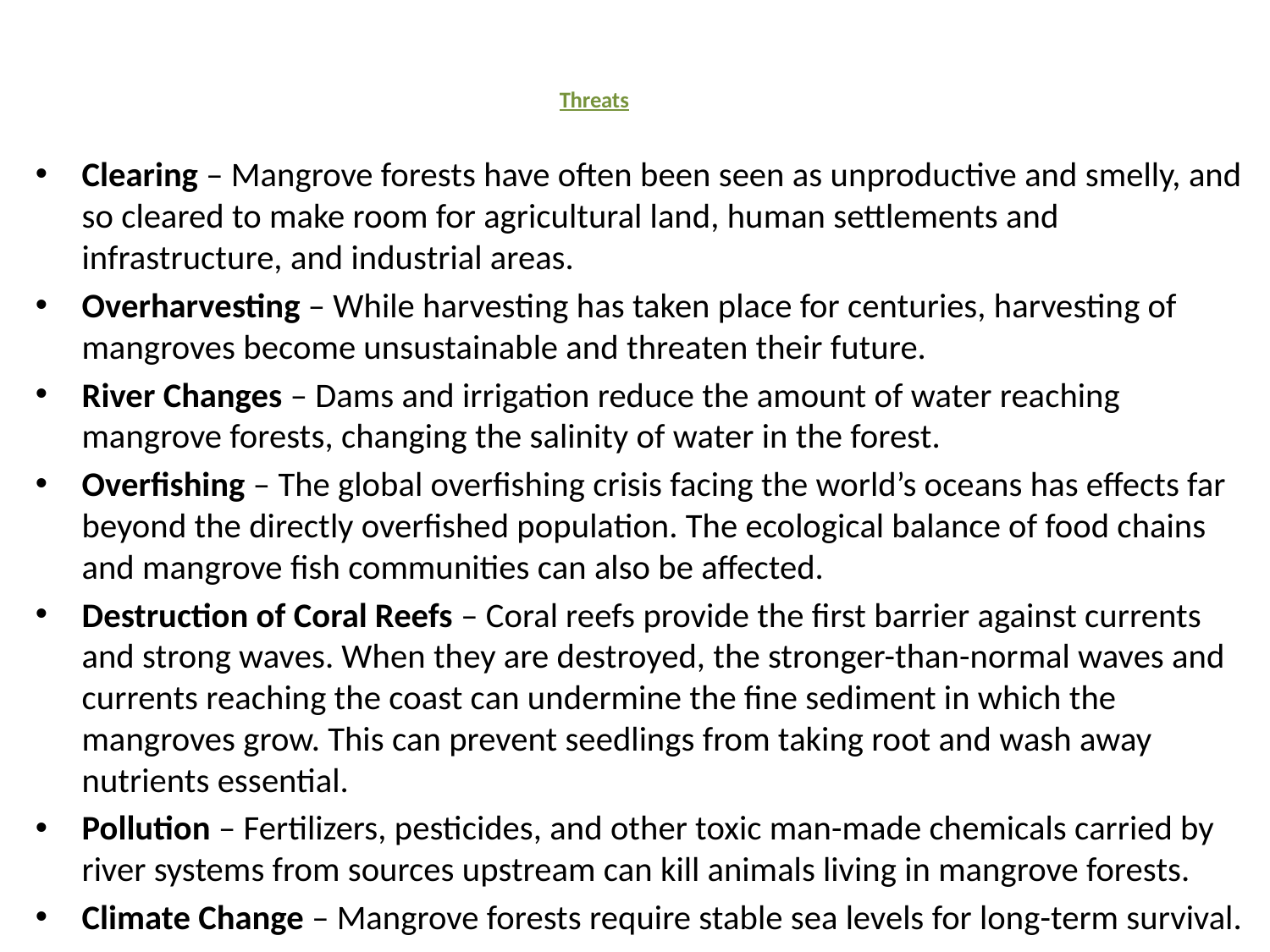

# Threats
Clearing – Mangrove forests have often been seen as unproductive and smelly, and so cleared to make room for agricultural land, human settlements and infrastructure, and industrial areas.
Overharvesting – While harvesting has taken place for centuries, harvesting of mangroves become unsustainable and threaten their future.
River Changes – Dams and irrigation reduce the amount of water reaching mangrove forests, changing the salinity of water in the forest.
Overfishing – The global overfishing crisis facing the world’s oceans has effects far beyond the directly overfished population. The ecological balance of food chains and mangrove fish communities can also be affected.
Destruction of Coral Reefs – Coral reefs provide the first barrier against currents and strong waves. When they are destroyed, the stronger-than-normal waves and currents reaching the coast can undermine the fine sediment in which the mangroves grow. This can prevent seedlings from taking root and wash away nutrients essential.
Pollution – Fertilizers, pesticides, and other toxic man-made chemicals carried by river systems from sources upstream can kill animals living in mangrove forests.
Climate Change – Mangrove forests require stable sea levels for long-term survival.